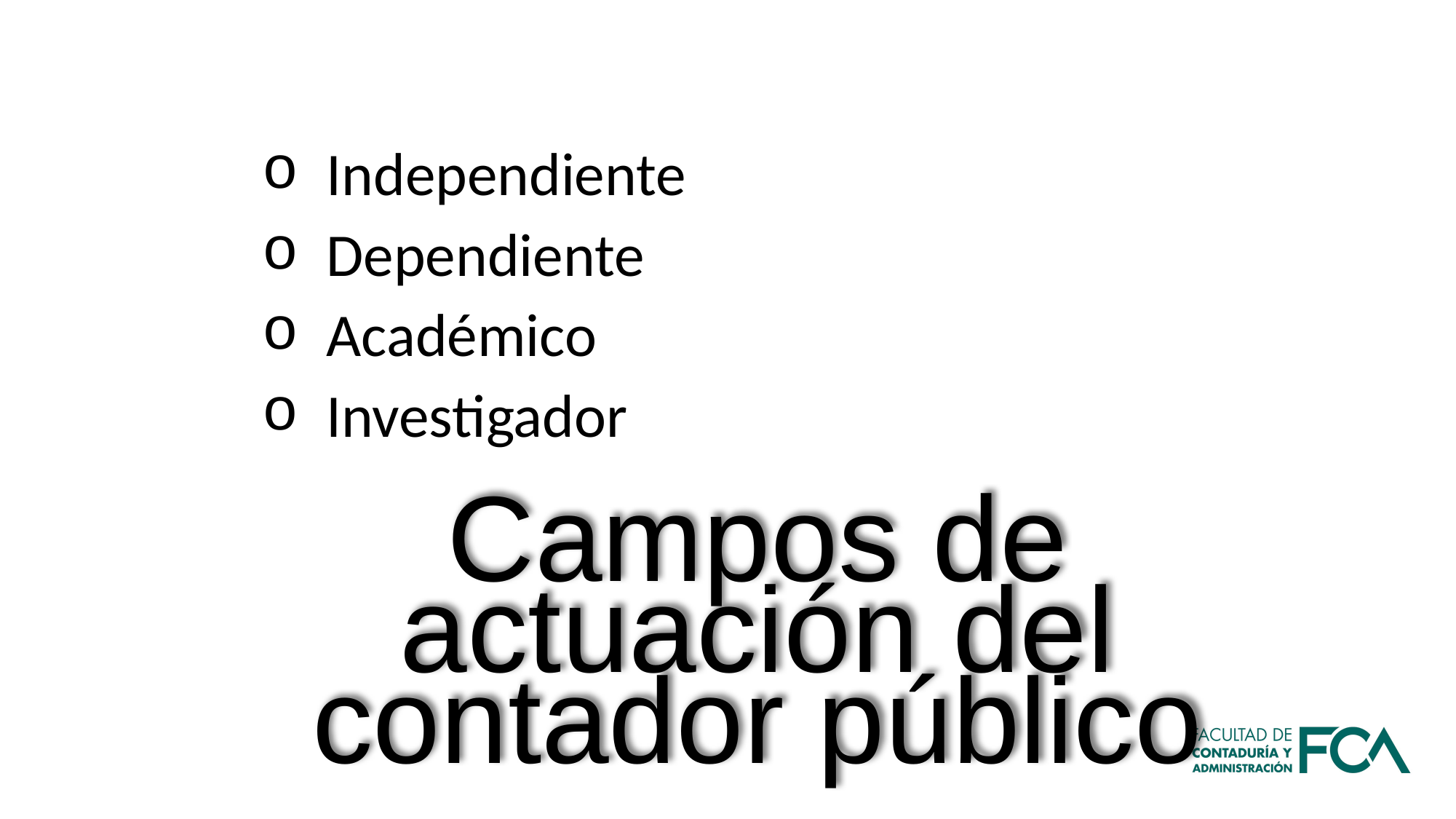

Independiente
Dependiente
Académico
Investigador
Campos de actuación del contador público